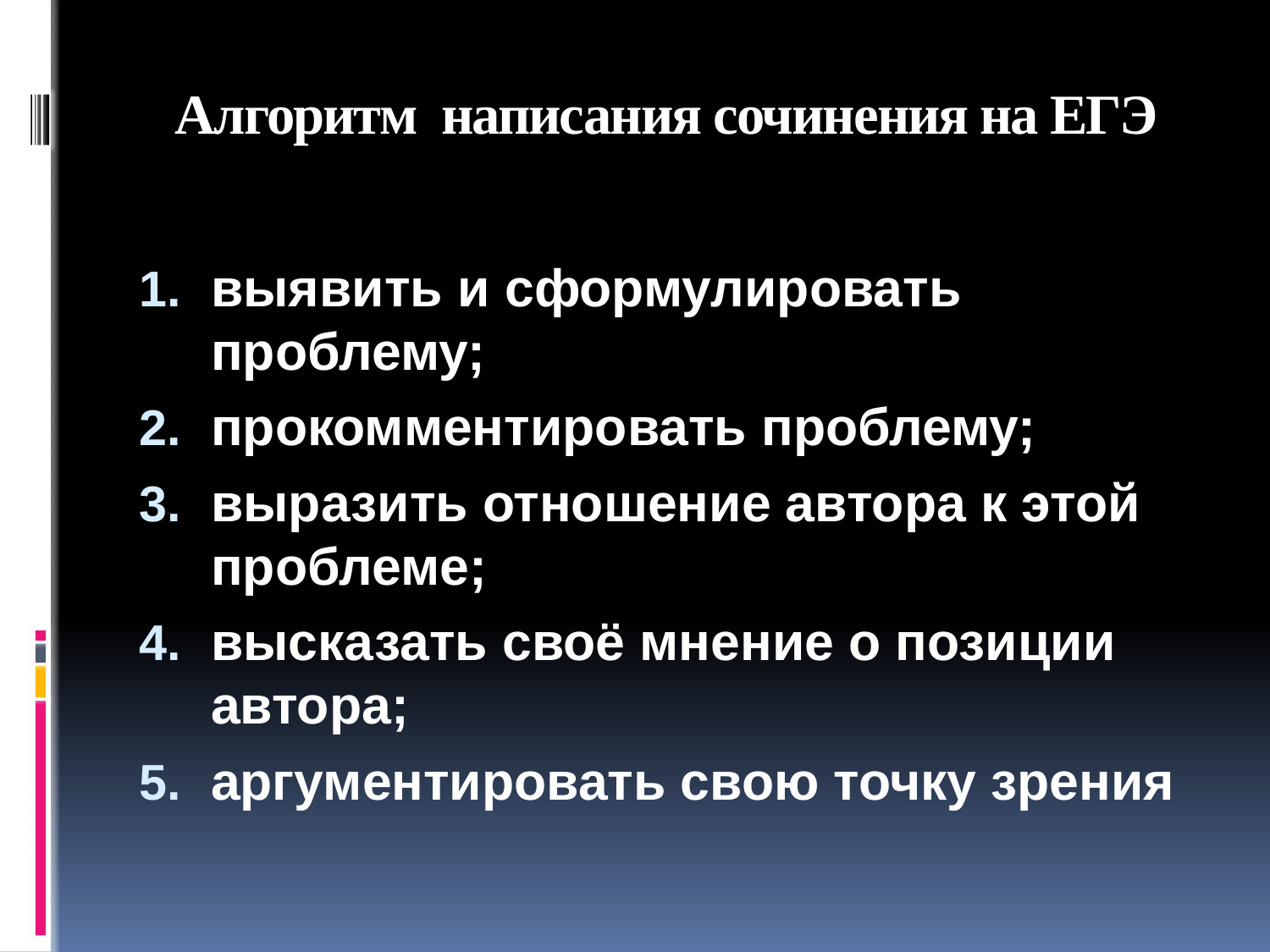

# Алгоритм  написания сочинения на ЕГЭ
выявить и сформулировать проблему;
прокомментировать проблему;
выразить отношение автора к этой проблеме;
высказать своё мнение о позиции автора;
аргументировать свою точку зрения